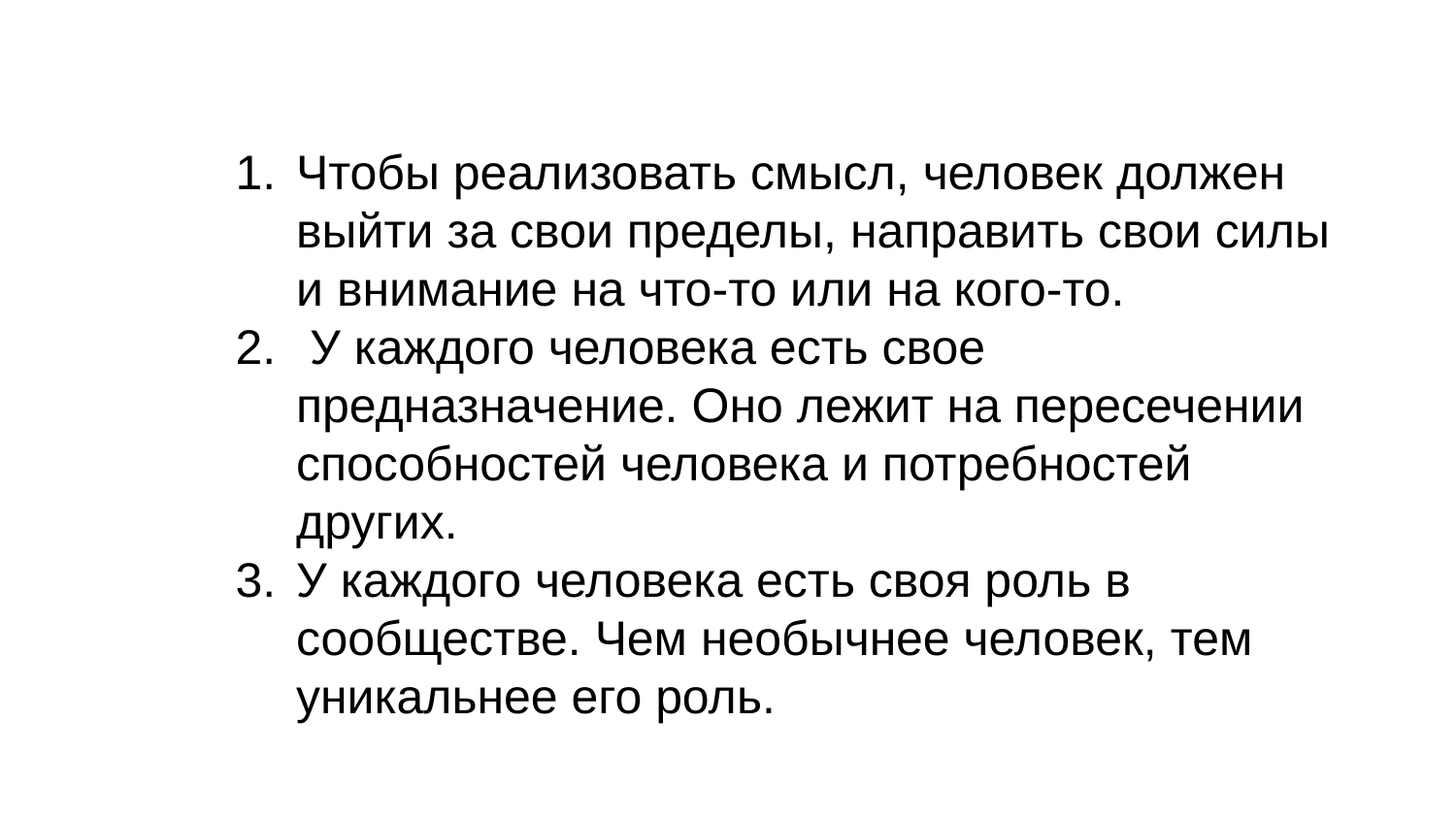

Чтобы реализовать смысл, человек должен выйти за свои пределы, направить свои силы и внимание на что-то или на кого-то.
 У каждого человека есть свое предназначение. Оно лежит на пересечении способностей человека и потребностей других.
У каждого человека есть своя роль в сообществе. Чем необычнее человек, тем уникальнее его роль.